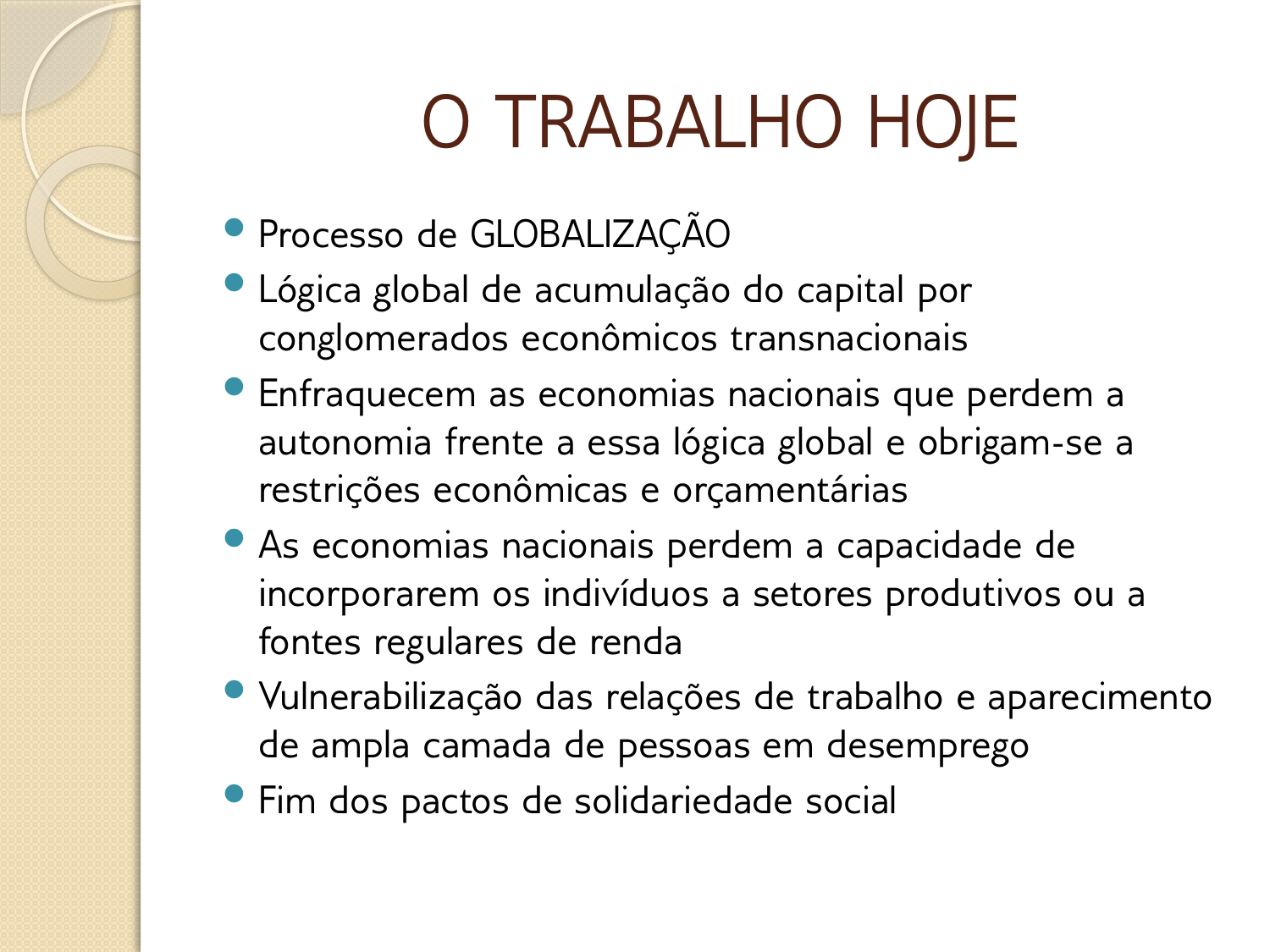

# O TRABALHO HOJE
Processo de GLOBALIZAÇÃO
Lógica global de acumulação do capital por conglomerados econômicos transnacionais
Enfraquecem as economias nacionais que perdem a autonomia frente a essa lógica global e obrigam-se a restrições econômicas e orçamentárias
As economias nacionais perdem a capacidade de incorporarem os indivíduos a setores produtivos ou a fontes regulares de renda
Vulnerabilização das relações de trabalho e aparecimento de ampla camada de pessoas em desemprego
Fim dos pactos de solidariedade social